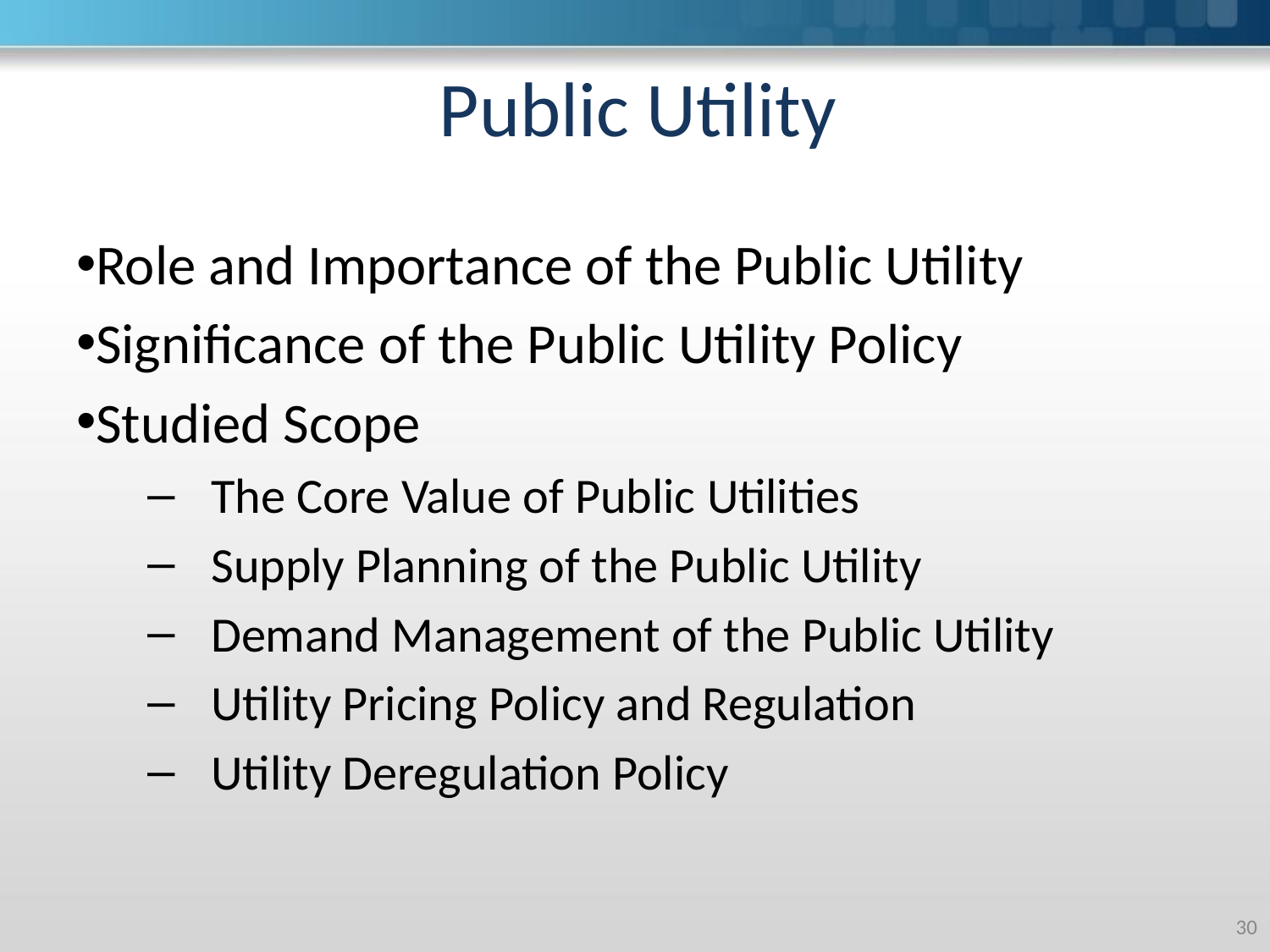

# Public Utility
Role and Importance of the Public Utility
Significance of the Public Utility Policy
Studied Scope
The Core Value of Public Utilities
Supply Planning of the Public Utility
Demand Management of the Public Utility
Utility Pricing Policy and Regulation
Utility Deregulation Policy

30